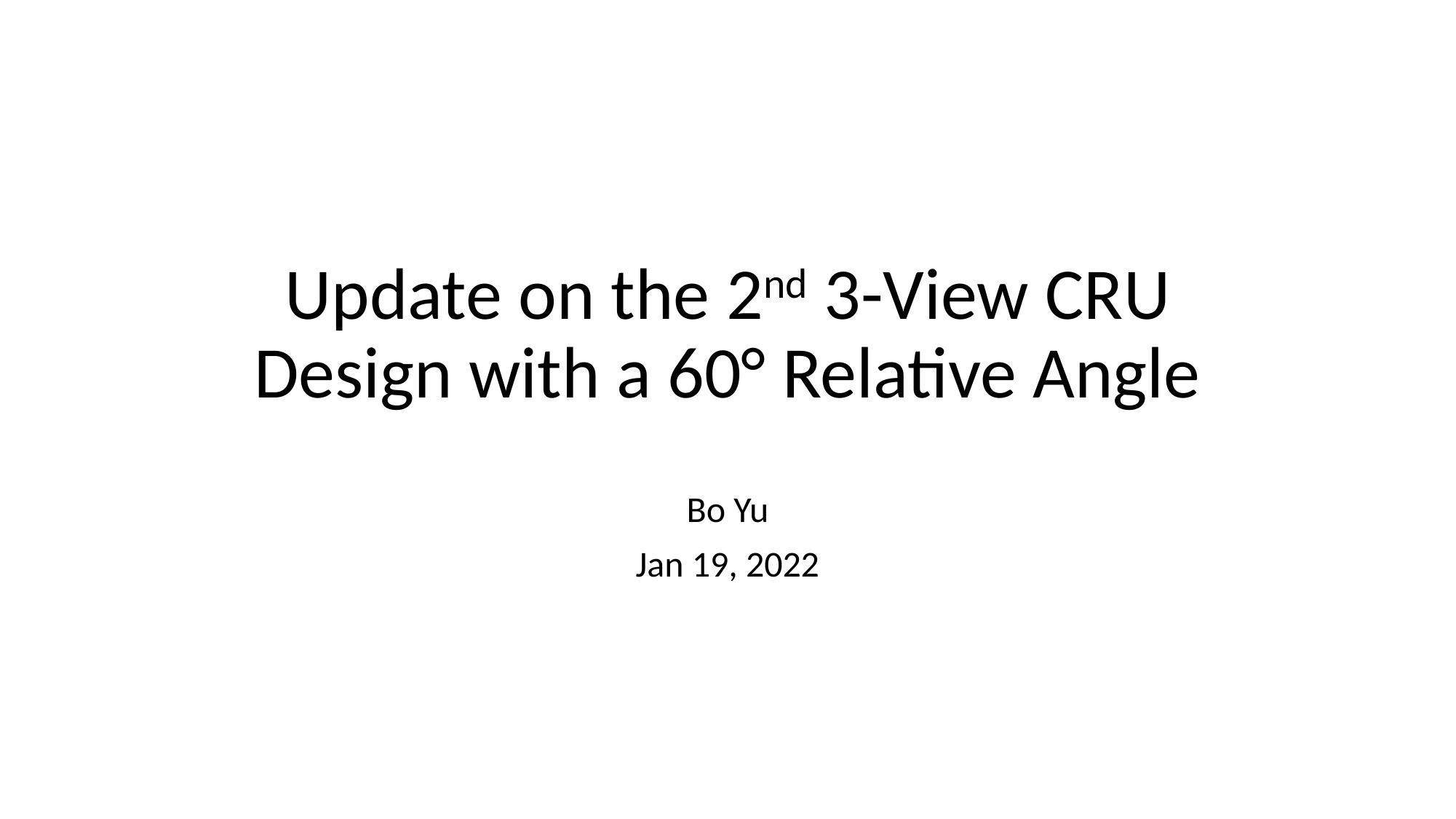

# Update on the 2nd 3-View CRU Design with a 60° Relative Angle
Bo Yu
Jan 19, 2022